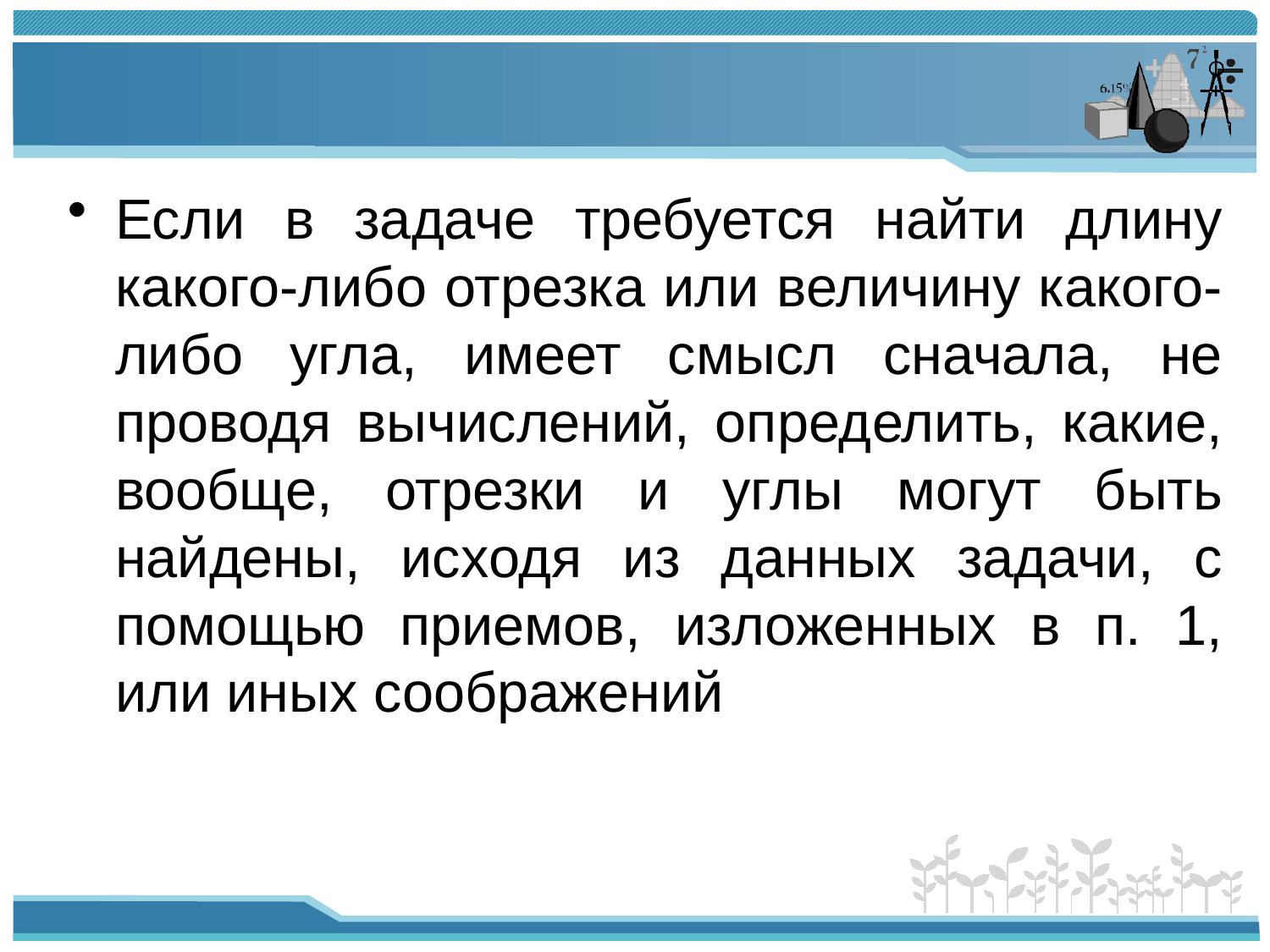

#
Если в задаче требуется найти длину какого-либо отрезка или величину какого-либо угла, имеет смысл сначала, не проводя вычислений, определить, какие, вообще, отрезки и углы могут быть найдены, исходя из данных задачи, с помощью приемов, изложенных в п. 1, или иных соображений